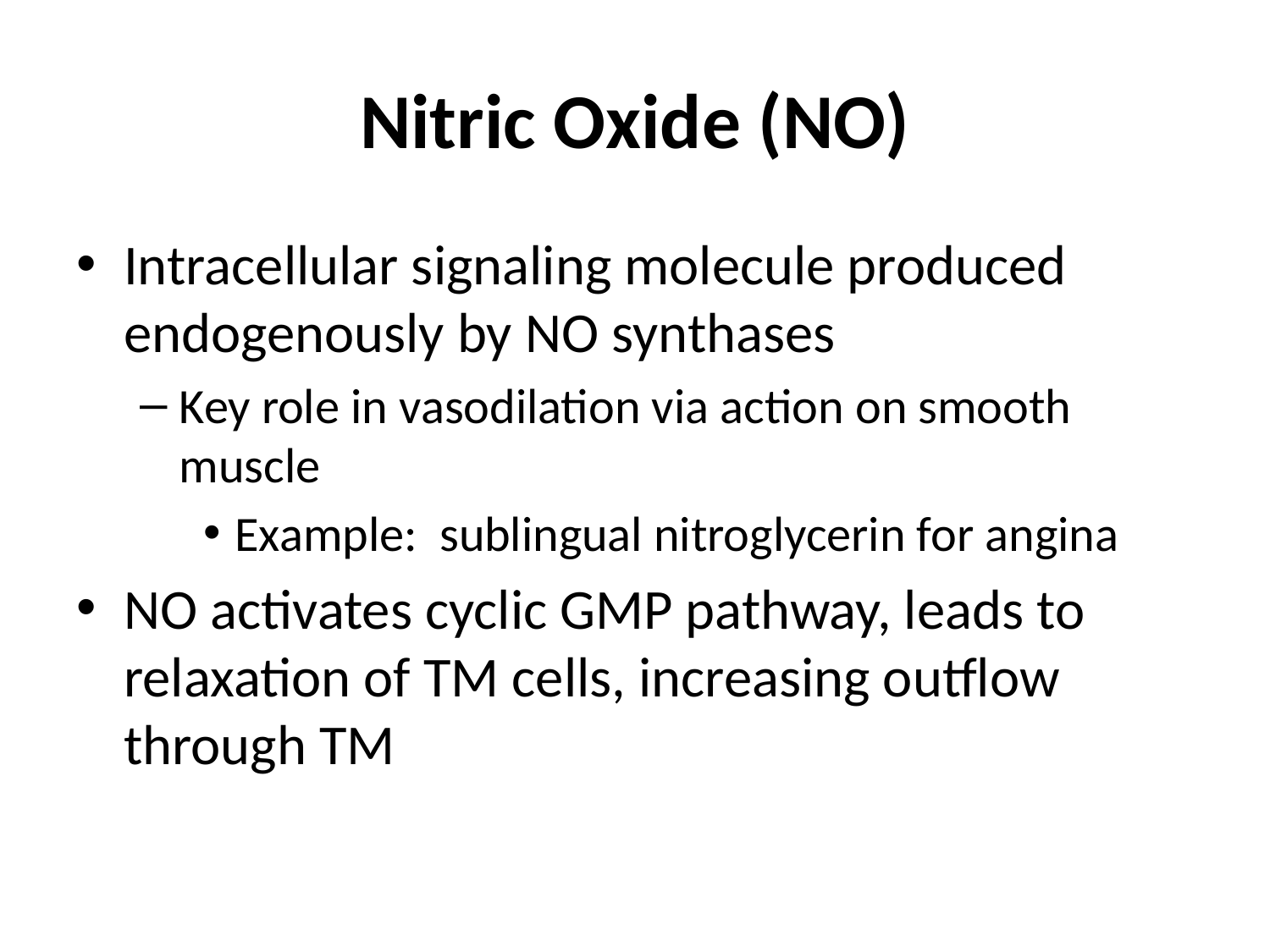

# Nitric Oxide (NO)
Intracellular signaling molecule produced endogenously by NO synthases
Key role in vasodilation via action on smooth muscle
Example:  sublingual nitroglycerin for angina
NO activates cyclic GMP pathway, leads to relaxation of TM cells, increasing outflow through TM